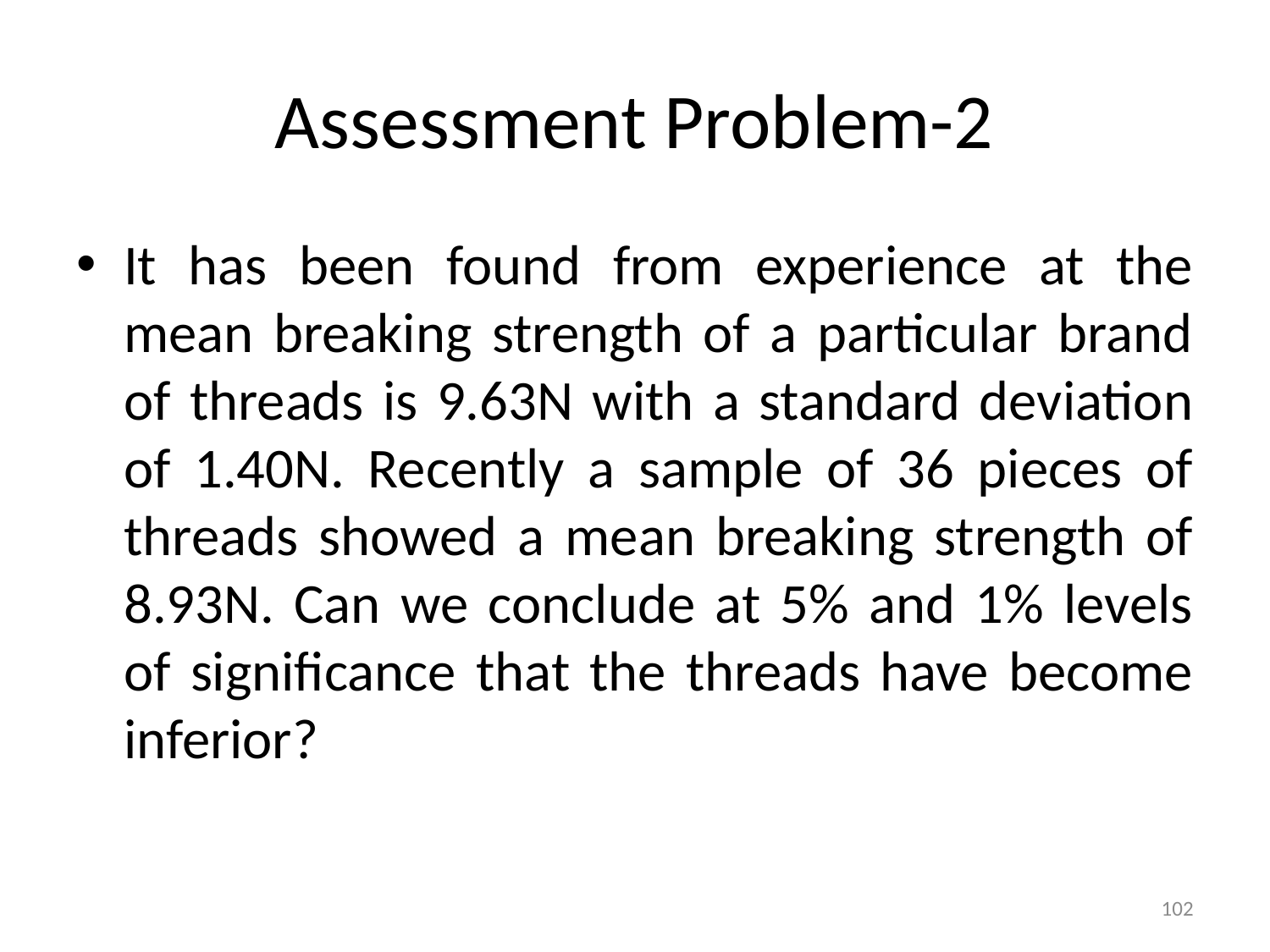

# Assessment Problem-2
It has been found from experience at the mean breaking strength of a particular brand of threads is 9.63N with a standard deviation of 1.40N. Recently a sample of 36 pieces of threads showed a mean breaking strength of 8.93N. Can we conclude at 5% and 1% levels of significance that the threads have become inferior?

102